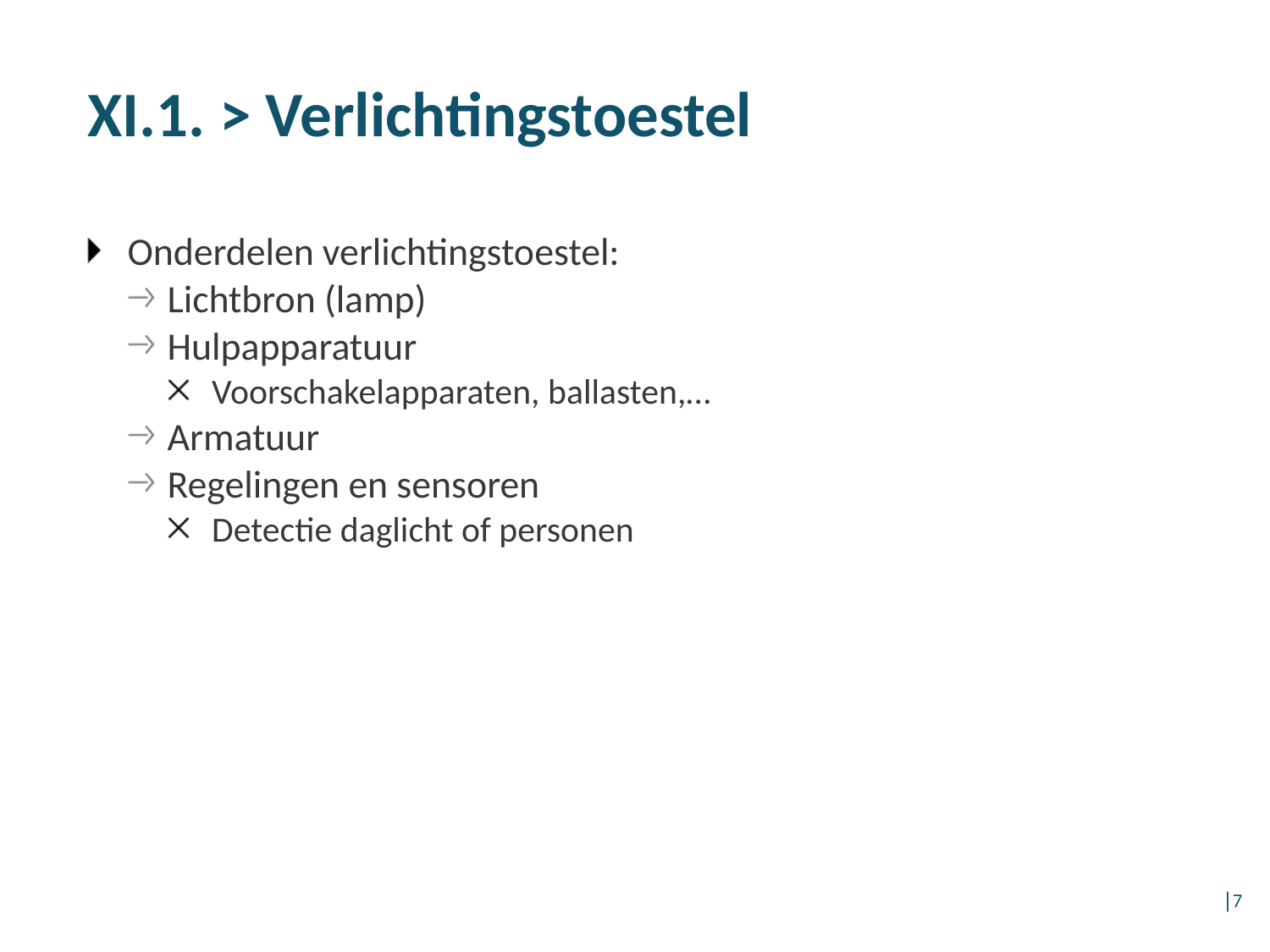

XI.1. > Verlichtingstoestel
Onderdelen verlichtingstoestel:
Lichtbron (lamp)
Hulpapparatuur
Voorschakelapparaten, ballasten,…
Armatuur
Regelingen en sensoren
Detectie daglicht of personen

│7